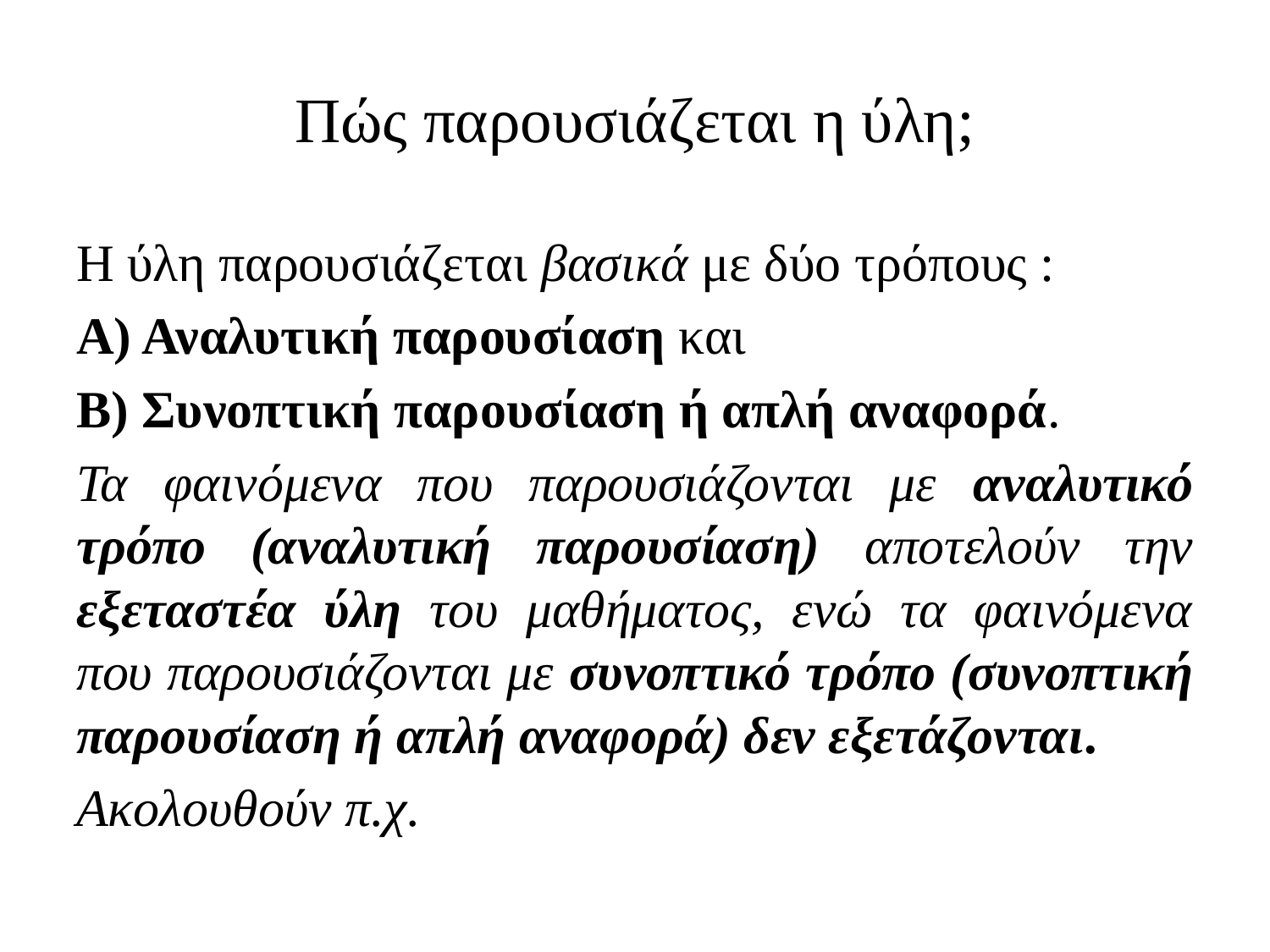

# Πώς παρουσιάζεται η ύλη;
Η ύλη παρουσιάζεται βασικά με δύο τρόπους :
Α) Αναλυτική παρουσίαση και
Β) Συνοπτική παρουσίαση ή απλή αναφορά.
Τα φαινόμενα που παρουσιάζονται με αναλυτικό τρόπο (αναλυτική παρουσίαση) αποτελούν την εξεταστέα ύλη του μαθήματος, ενώ τα φαινόμενα που παρουσιάζονται με συνοπτικό τρόπο (συνοπτική παρουσίαση ή απλή αναφορά) δεν εξετάζονται.
Ακολουθούν π.χ.